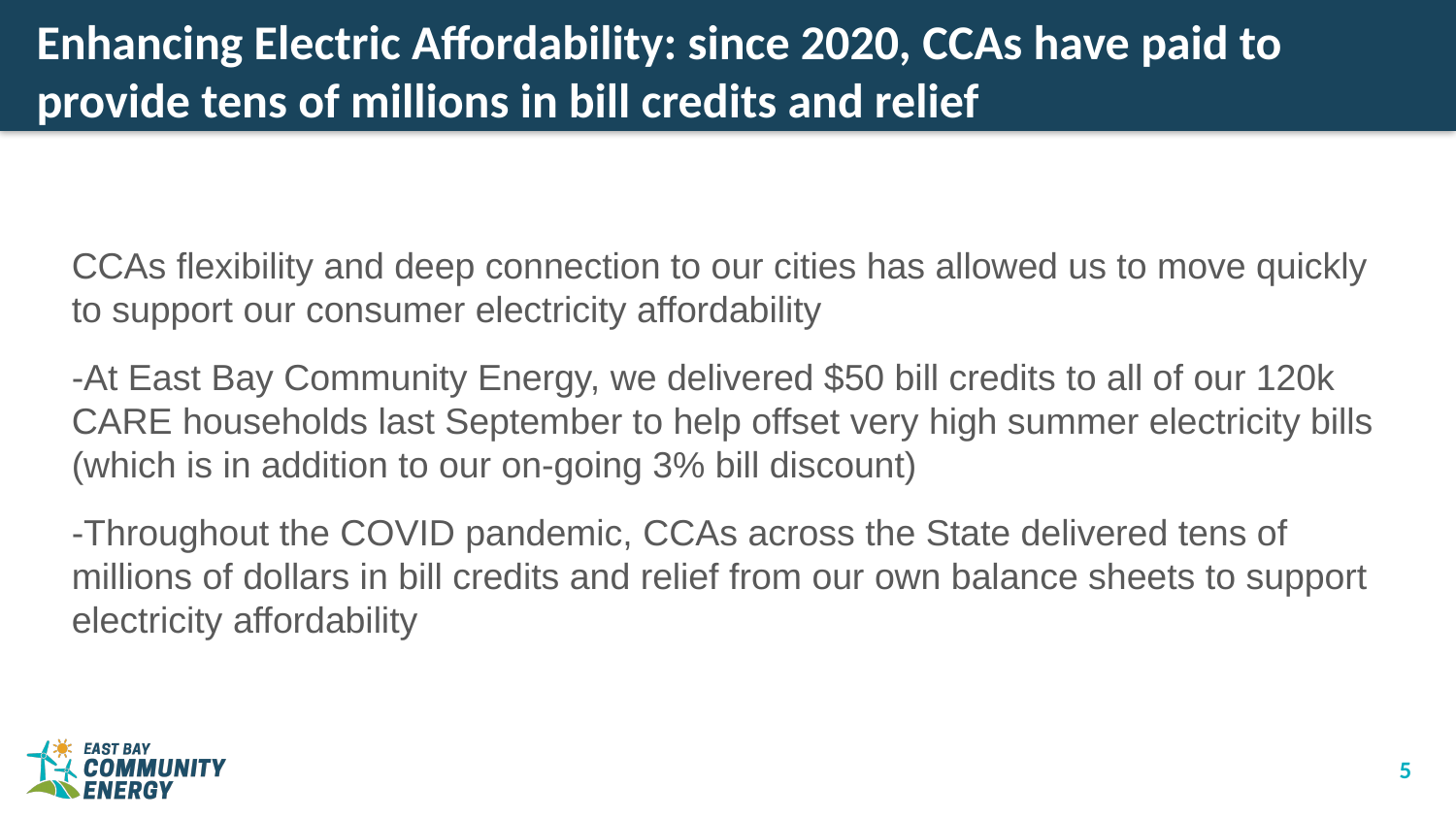

# Enhancing Electric Affordability: since 2020, CCAs have paid to provide tens of millions in bill credits and relief
CCAs flexibility and deep connection to our cities has allowed us to move quickly to support our consumer electricity affordability
-At East Bay Community Energy, we delivered $50 bill credits to all of our 120k CARE households last September to help offset very high summer electricity bills (which is in addition to our on-going 3% bill discount)
-Throughout the COVID pandemic, CCAs across the State delivered tens of millions of dollars in bill credits and relief from our own balance sheets to support electricity affordability

5